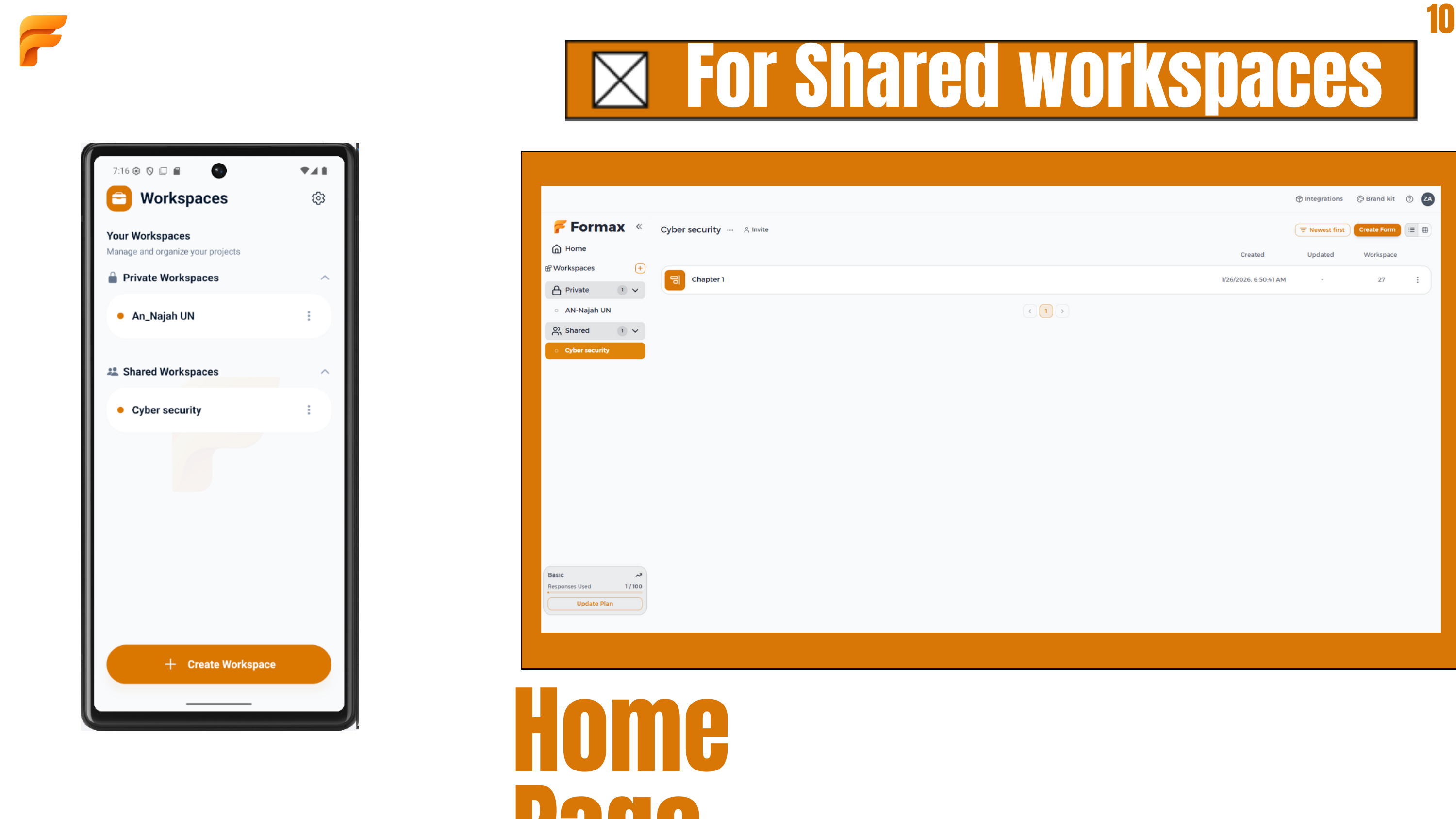

10

For Shared workspaces

SOFTWARE UPDATES
Lorem ipsum odor amet, consectetuer adipiscing elit. Eget fames finibus mus parturient habitasse. Cras suscipit pellentesque faucibus, non habitasse ultrices. Aptent facilisis posuere ornare netus tincidunt ex. Praesent faucibus morbi lacinia fringilla in tempus nulla. Accumsan ante ex in; per tincidunt etiam. Metus sodales fusce volutpat bibendum vitae ornare sagittis litora. Neque augue elit libero est mollis id. Sapien tristique curae aliquet netus, gravida dui. Semper curabitur nibh nec himenaeos lectus faucibus diam. Montes phasellus efficitur posuere magna libero sapien tincidunt class. Magna sodales donec primis; semper ultricies eros auctor mus felis. Lobortis nibh velit felis dictum fusce tortor.

Home Page